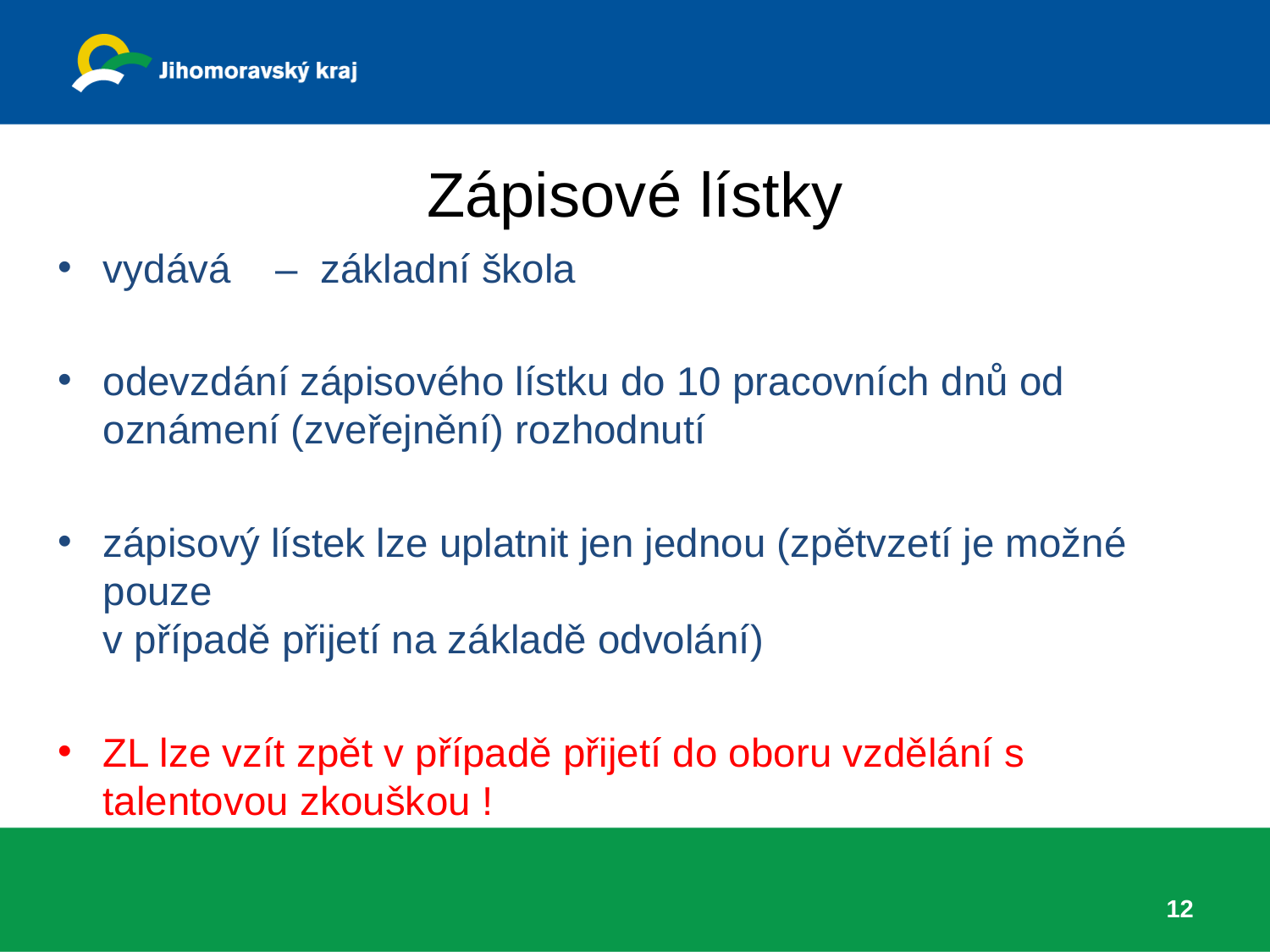

# Zápisové lístky
vydává    –  základní škola

odevzdání zápisového lístku do 10 pracovních dnů od oznámení (zveřejnění) rozhodnutí

zápisový lístek lze uplatnit jen jednou (zpětvzetí je možné pouze
v případě přijetí na základě odvolání)

ZL lze vzít zpět v případě přijetí do oboru vzdělání s talentovou zkouškou !

12